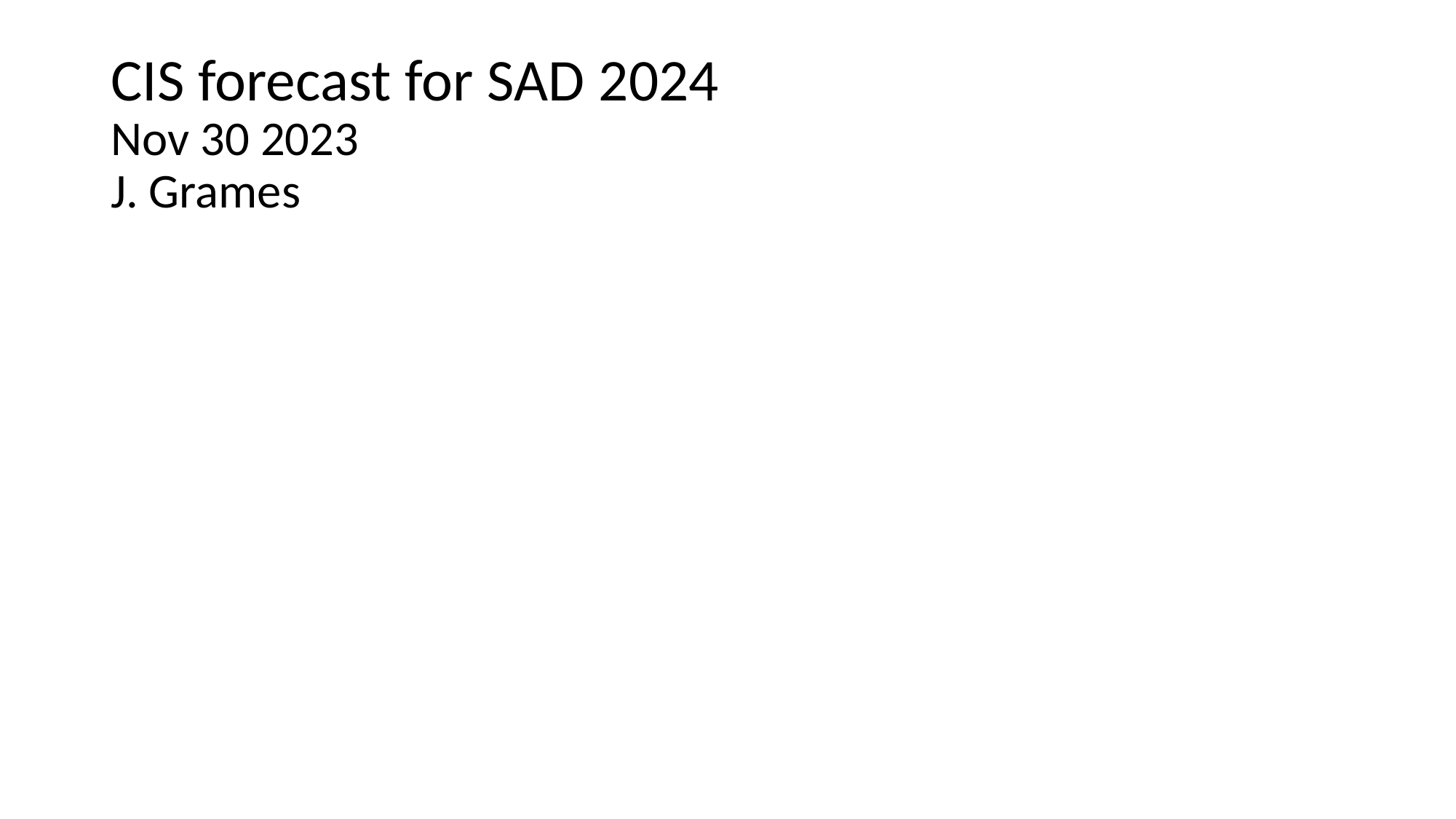

# CIS forecast for SAD 2024 Nov 30 2023 J. Grames